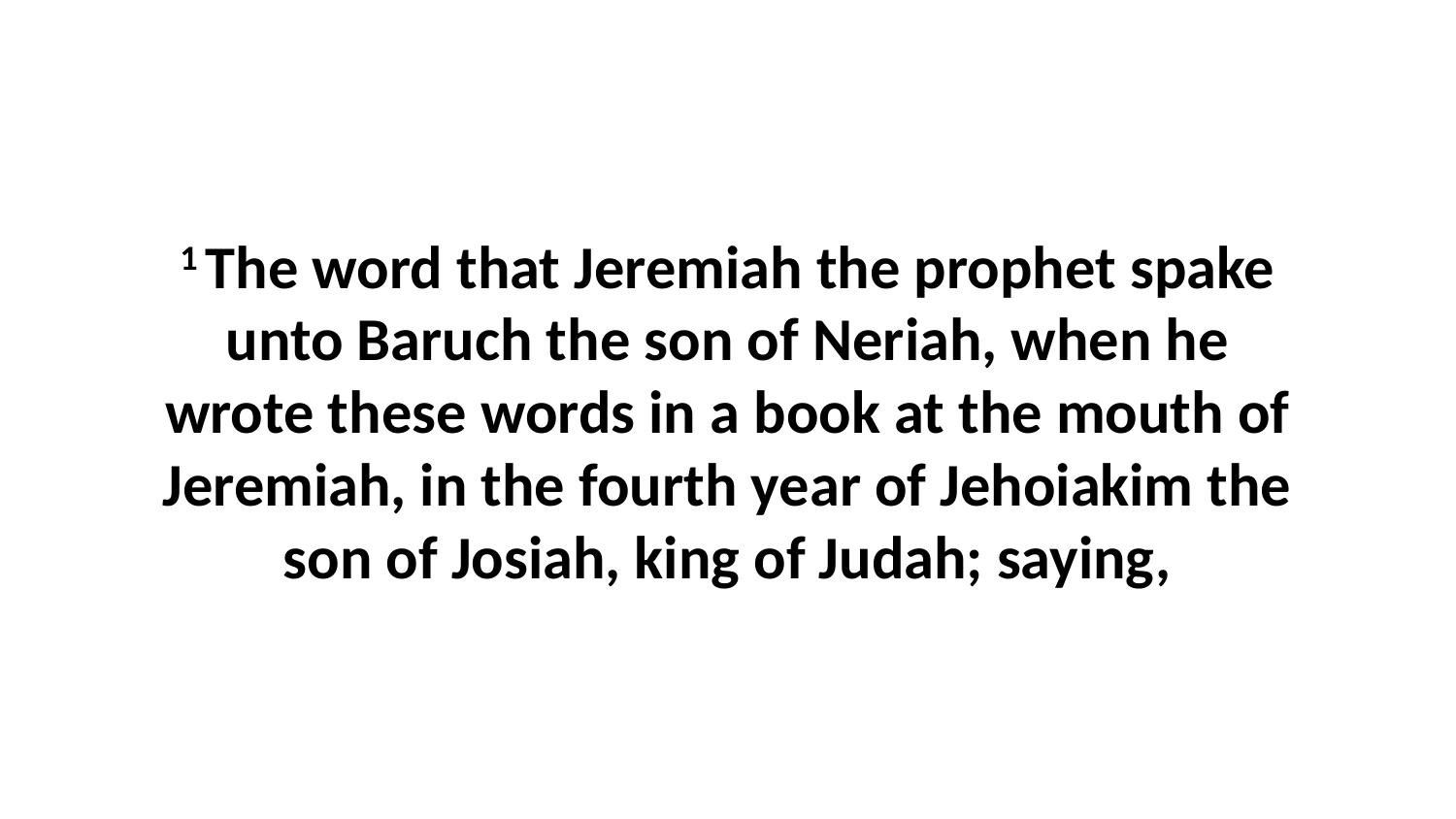

1 The word that Jeremiah the prophet spake unto Baruch the son of Neriah, when he wrote these words in a book at the mouth of Jeremiah, in the fourth year of Jehoiakim the son of Josiah, king of Judah; saying,